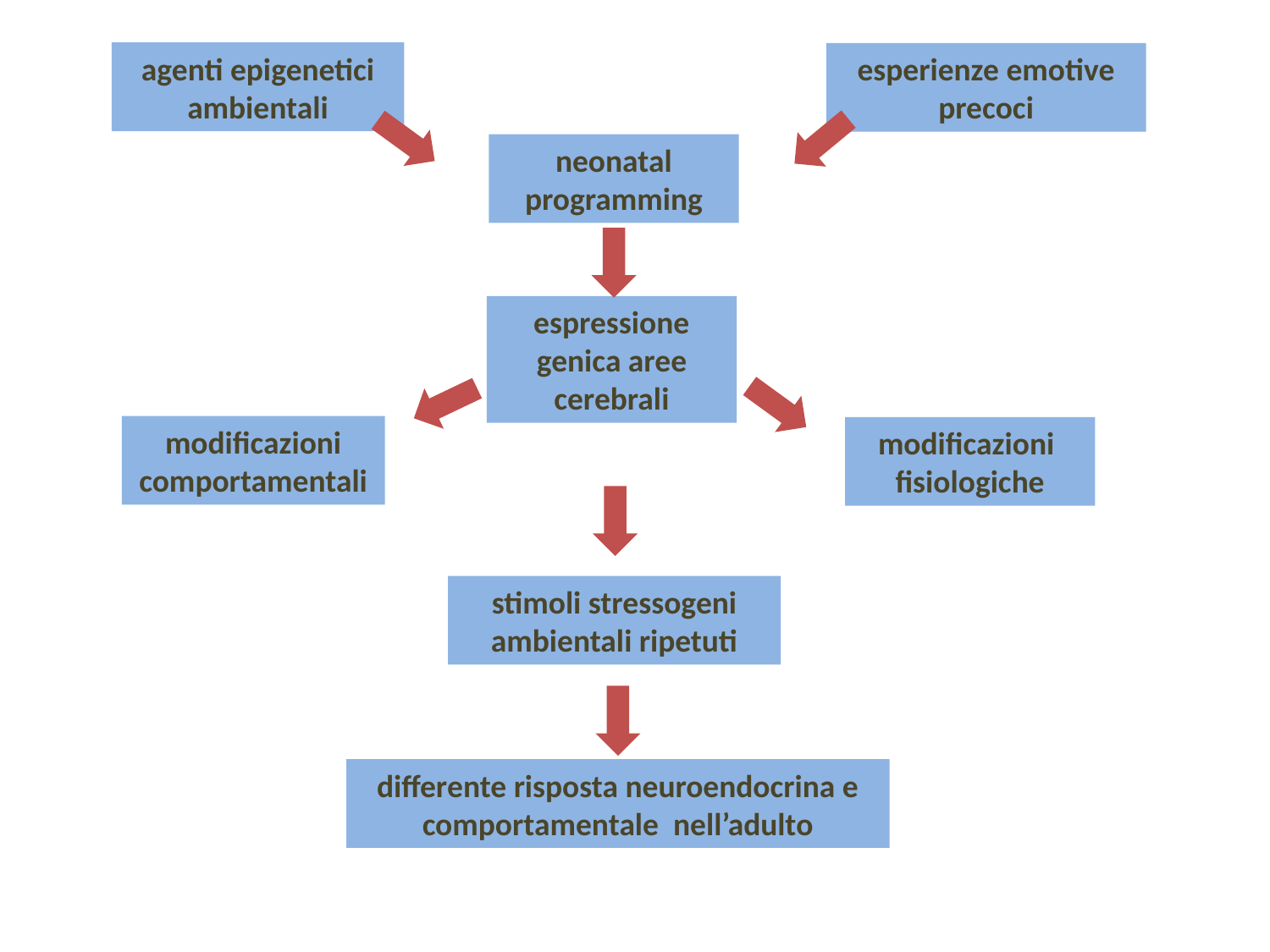

agenti epigenetici ambientali
esperienze emotive precoci

neonatal programming

espressione genica aree cerebrali

modificazioni comportamentali
modificazioni  fisiologiche

stimoli stressogeni ambientali ripetuti

differente risposta neuroendocrina e comportamentale  nell’adulto